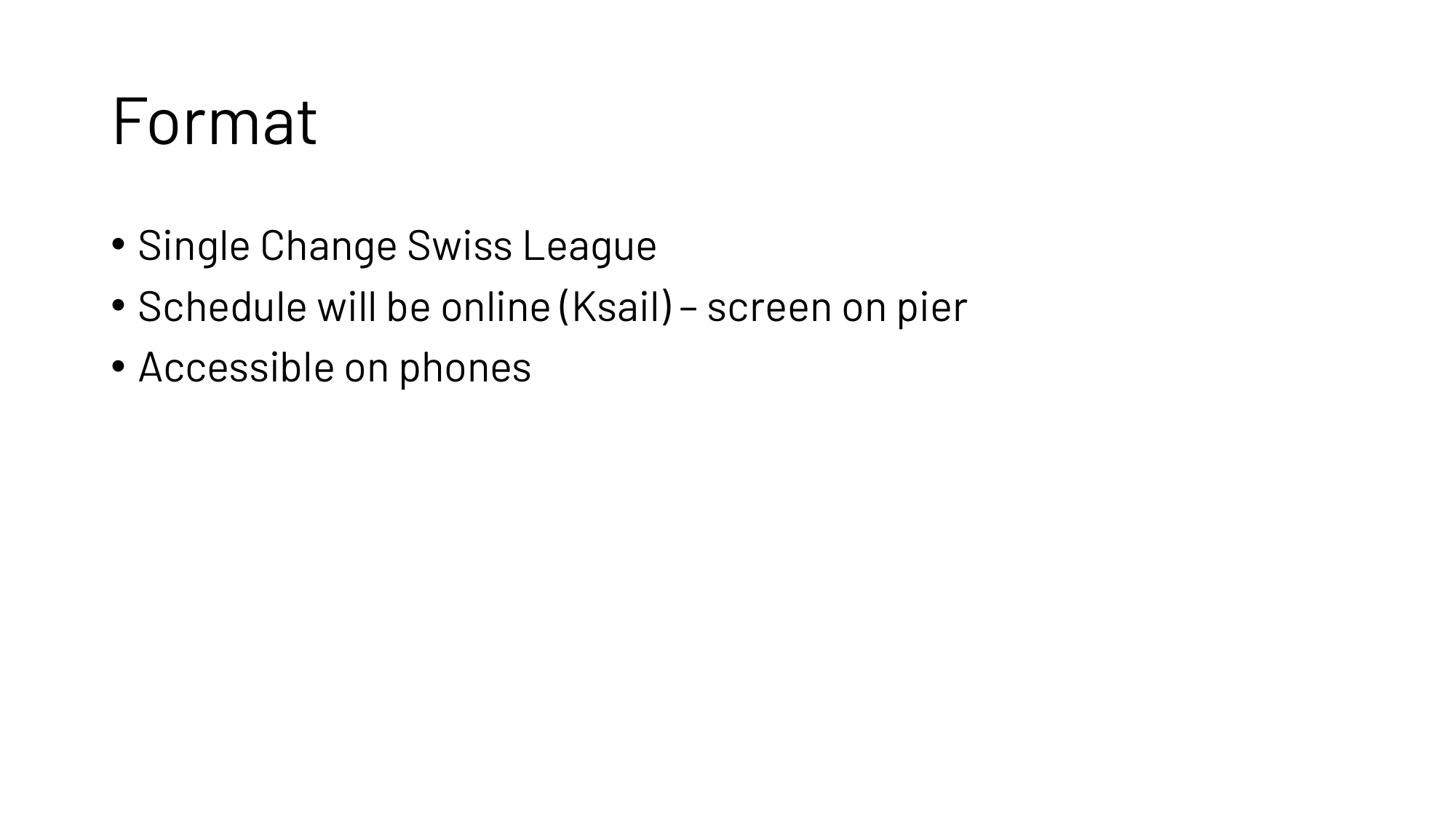

# Format
Single Change Swiss League
Schedule will be online (Ksail) – screen on pier
Accessible on phones